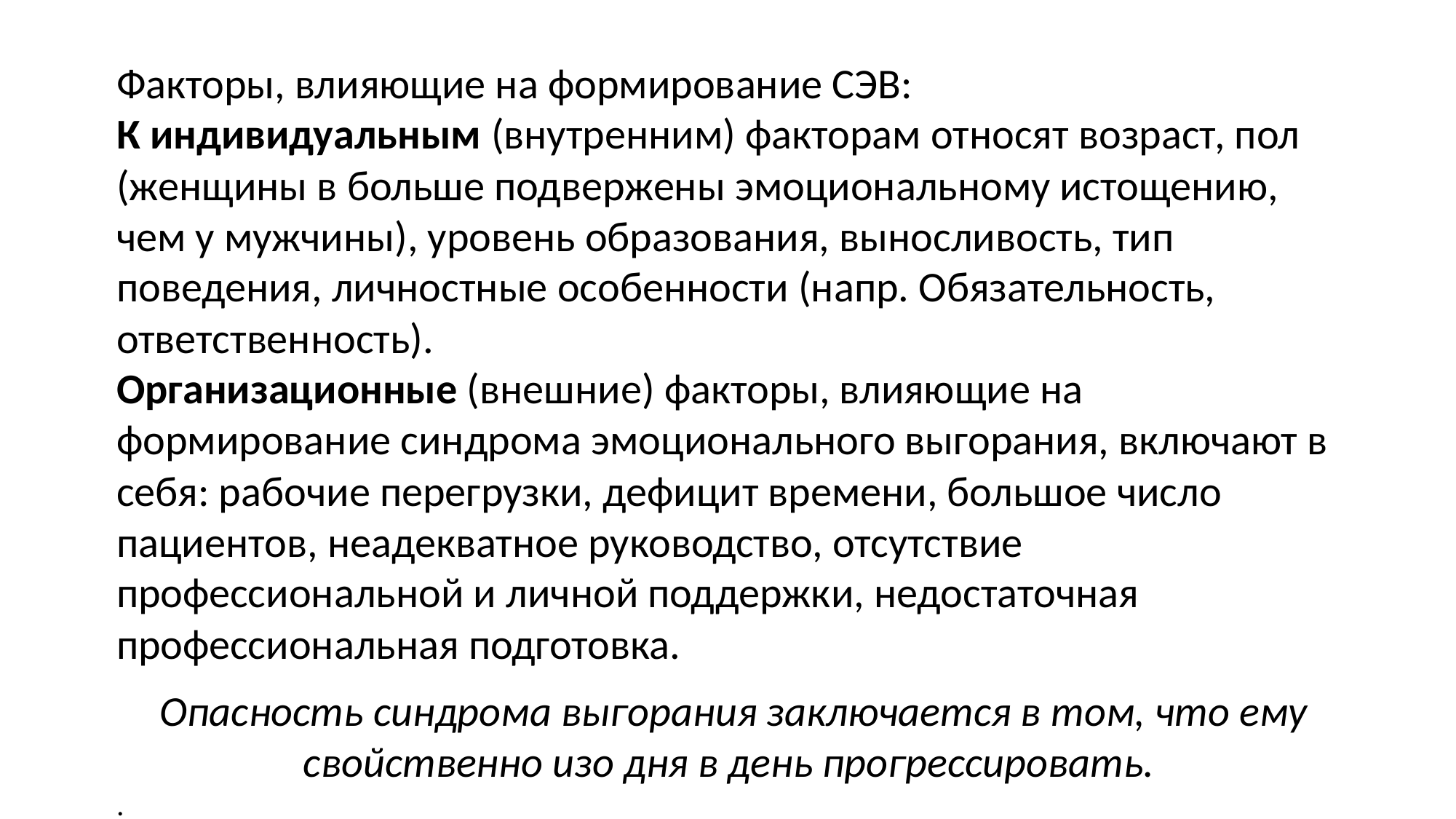

Факторы, влияющие на формирование СЭВ:
К индивидуальным (внутренним) факторам относят возраст, пол (женщины в больше подвержены эмоциональному истощению, чем у мужчины), уровень образования, выносливость, тип поведения, личностные особенности (напр. Обязательность, ответственность).
Организационные (внешние) факторы, влияющие на формирование синдрома эмоционального выгорания, включают в себя: рабочие перегрузки, дефицит времени, большое число пациентов, неадекватное руководство, отсутствие профессиональной и личной поддержки, недостаточная профессиональная подготовка.

Опасность синдрома выгорания заключается в том, что ему свойственно изо дня в день прогрессировать.
.